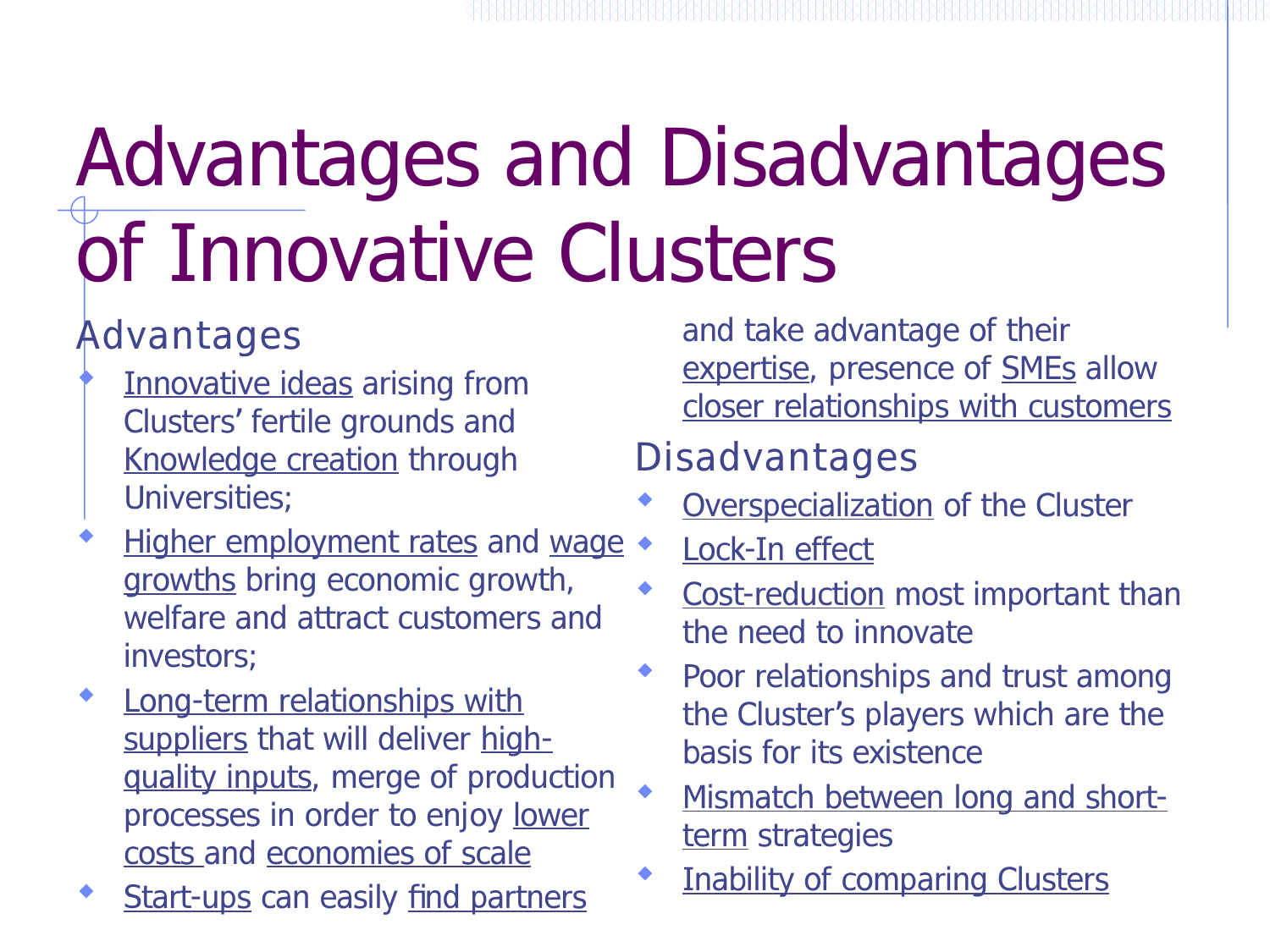

# Advantages and Disadvantages of Innovative Clusters
Advantages
Innovative ideas arising from Clusters’ fertile grounds and Knowledge creation through Universities;
Higher employment rates and wage growths bring economic growth, welfare and attract customers and investors;
Long-term relationships with suppliers that will deliver high-quality inputs, merge of production processes in order to enjoy lower costs and economies of scale
Start-ups can easily find partners and take advantage of their expertise, presence of SMEs allow closer relationships with customers
Disadvantages
Overspecialization of the Cluster
Lock-In effect
Cost-reduction most important than the need to innovate
Poor relationships and trust among the Cluster’s players which are the basis for its existence
Mismatch between long and short-term strategies
Inability of comparing Clusters